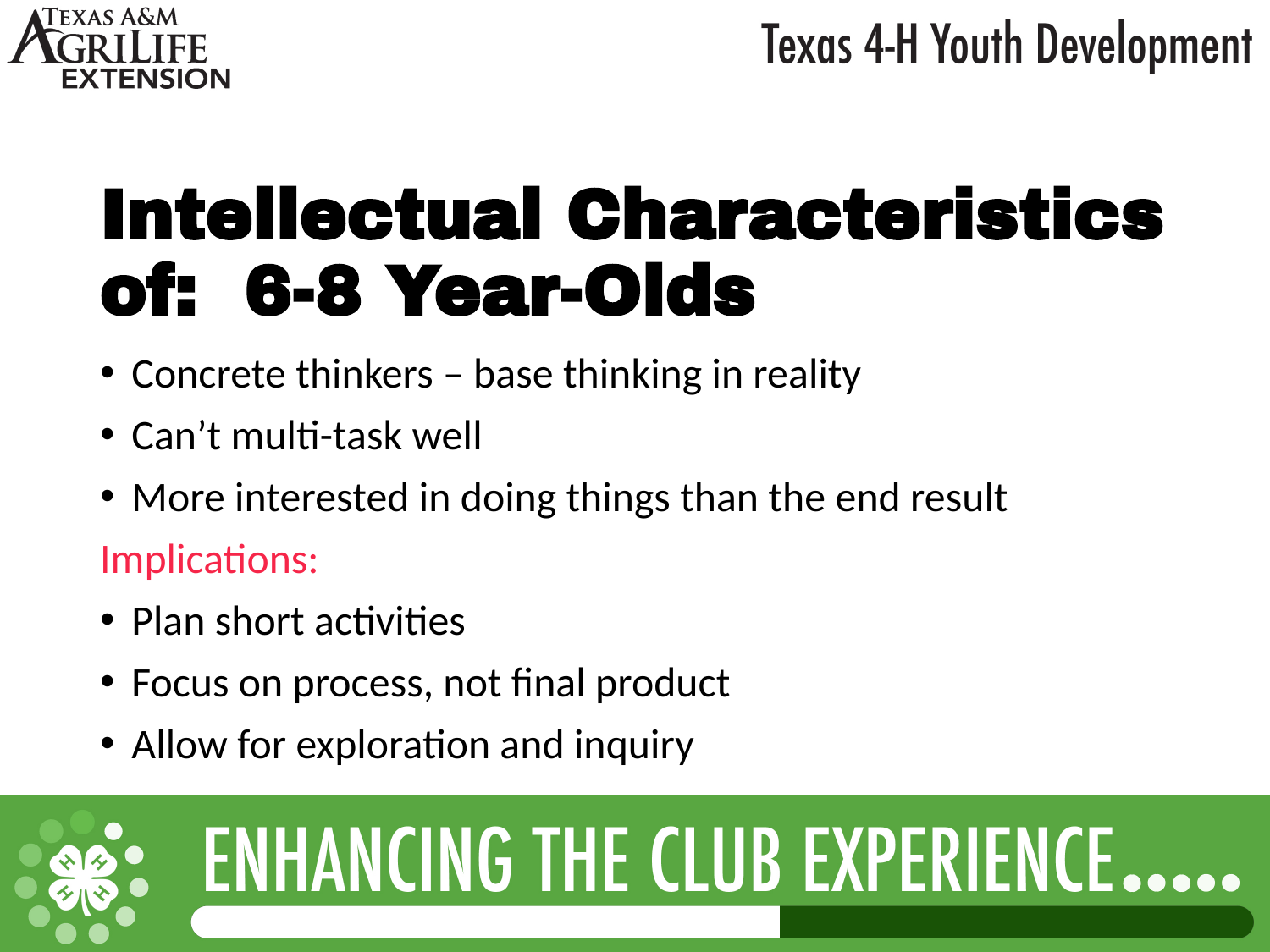

# Intellectual Characteristics of:  6-8 Year-Olds
Concrete thinkers – base thinking in reality
Can’t multi-task well
More interested in doing things than the end result
Implications:
Plan short activities
Focus on process, not final product
Allow for exploration and inquiry